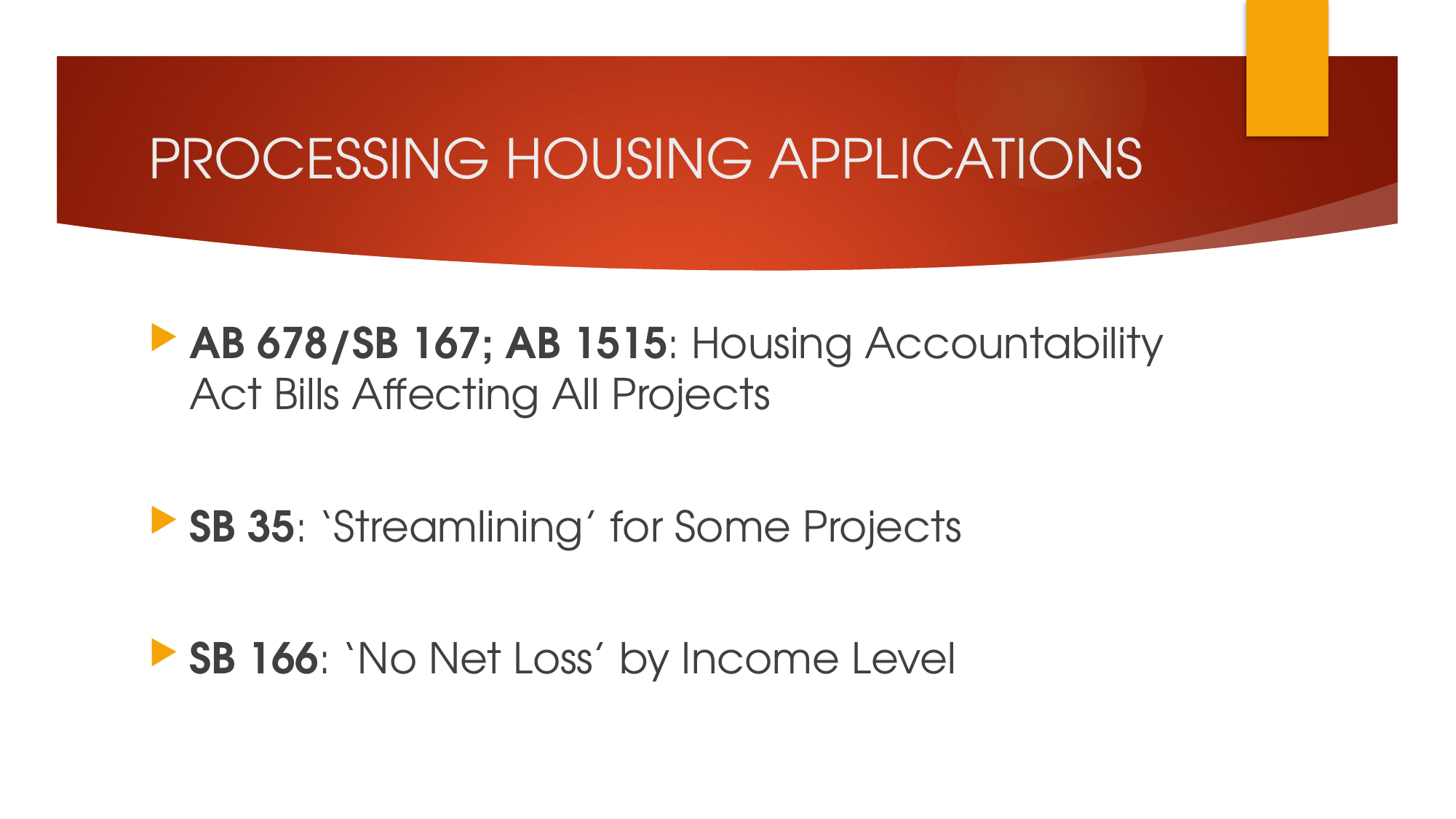

# PROCESSING HOUSING APPLICATIONS
AB 678/SB 167; AB 1515: Housing Accountability Act Bills Affecting All Projects

SB 35: ‘Streamlining’ for Some Projects

SB 166: ‘No Net Loss’ by Income Level